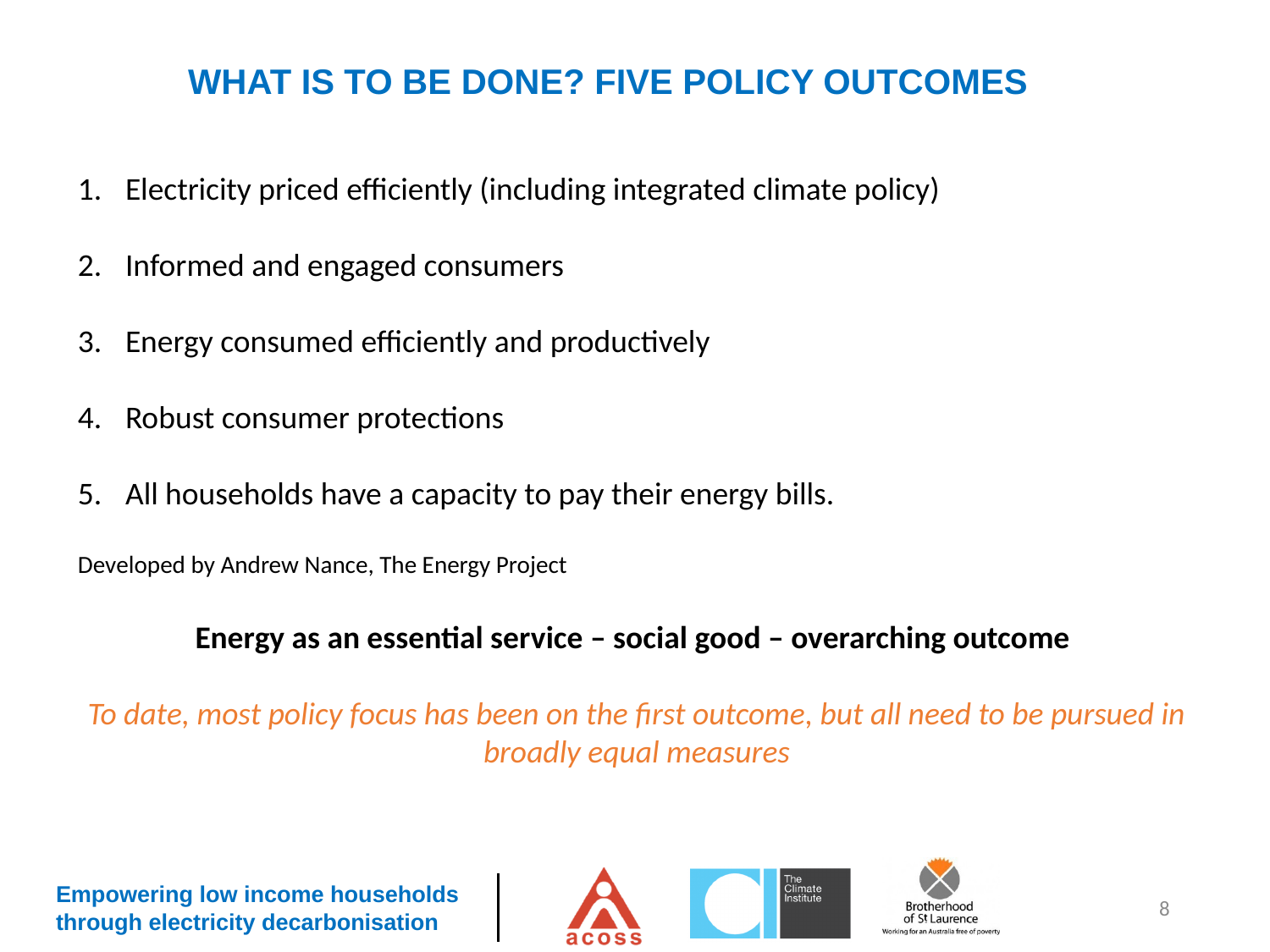

WHAT IS TO BE DONE? FIVE POLICY OUTCOMES
Electricity priced efficiently (including integrated climate policy)

Informed and engaged consumers

Energy consumed efficiently and productively

Robust consumer protections

All households have a capacity to pay their energy bills.

Developed by Andrew Nance, The Energy Project

Energy as an essential service – social good – overarching outcome

To date, most policy focus has been on the first outcome, but all need to be pursued in broadly equal measures

8